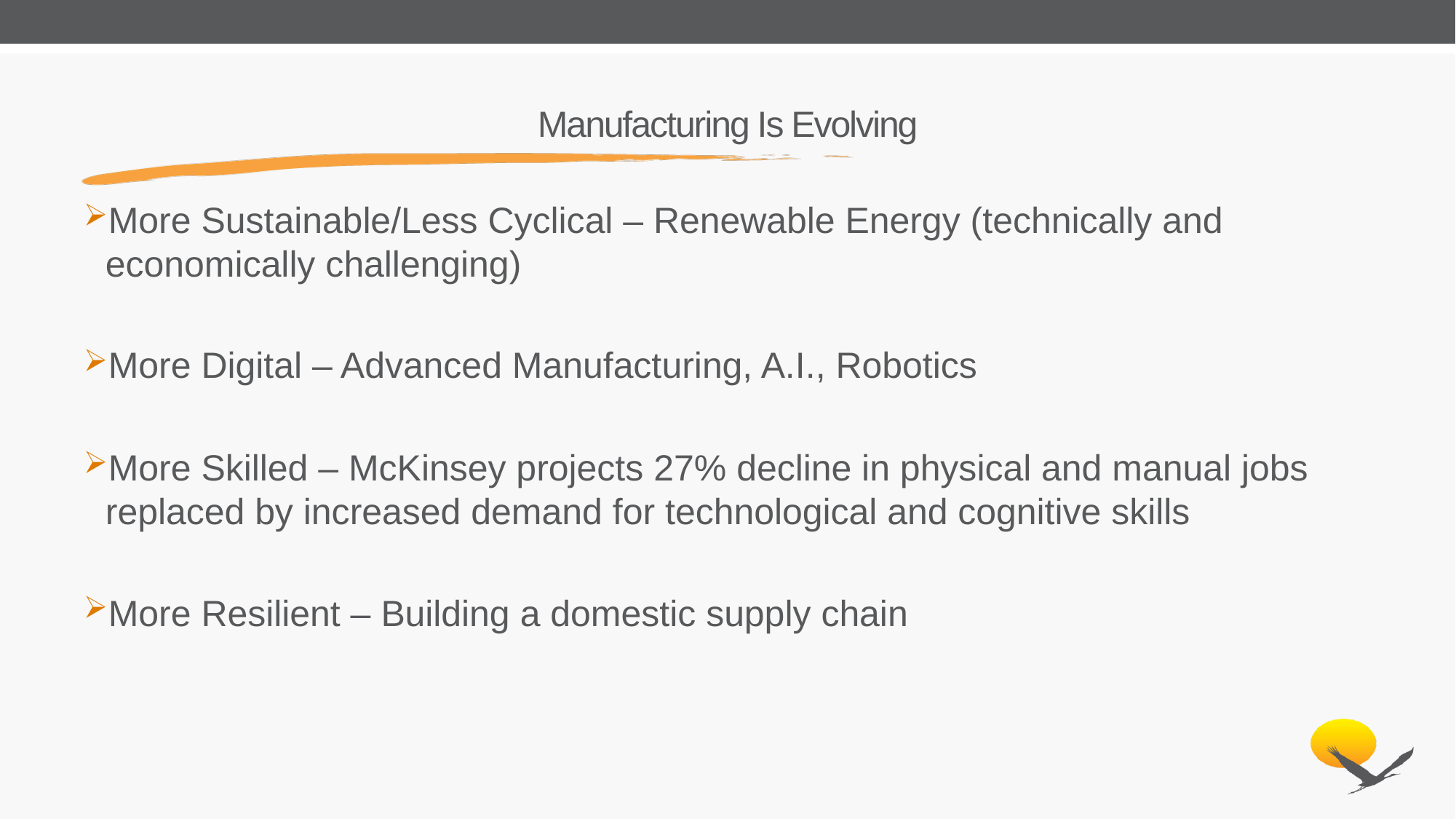

# Manufacturing Is Evolving
More Sustainable/Less Cyclical – Renewable Energy (technically and economically challenging)

More Digital – Advanced Manufacturing, A.I., Robotics

More Skilled – McKinsey projects 27% decline in physical and manual jobs replaced by increased demand for technological and cognitive skills

More Resilient – Building a domestic supply chain